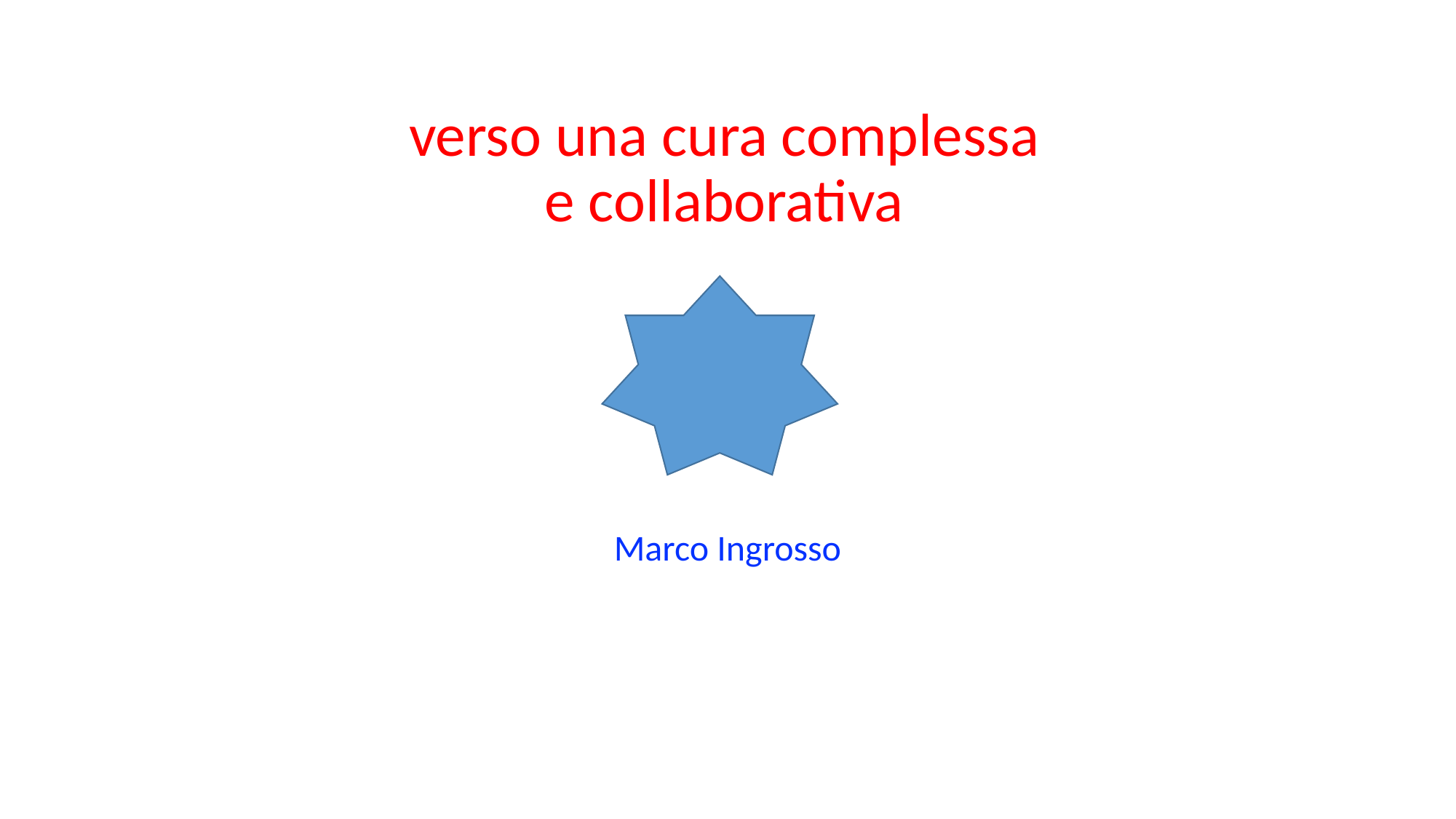

# verso una cura complessa e collaborativa

Marco Ingrosso